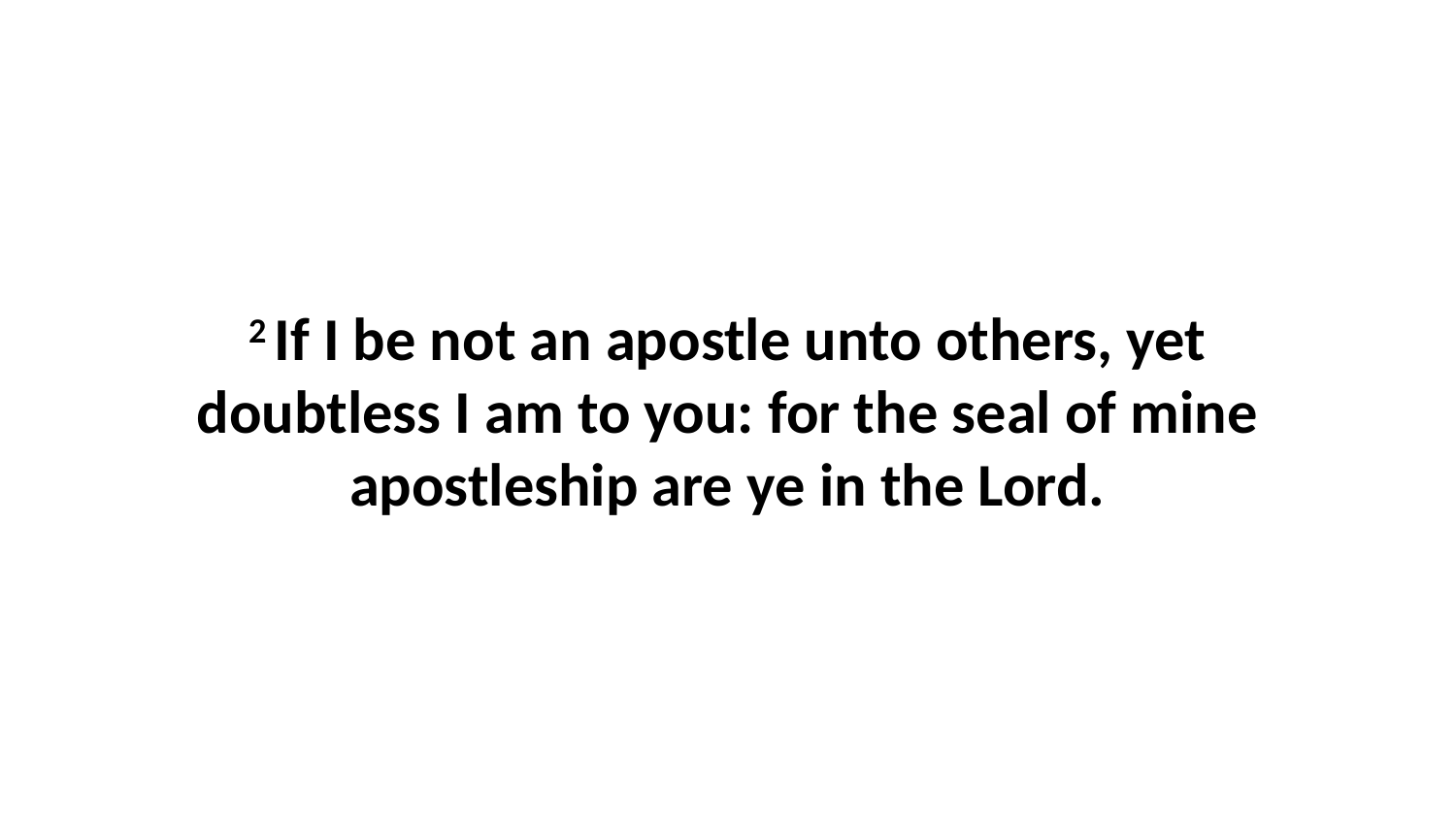

2 If I be not an apostle unto others, yet doubtless I am to you: for the seal of mine apostleship are ye in the Lord.